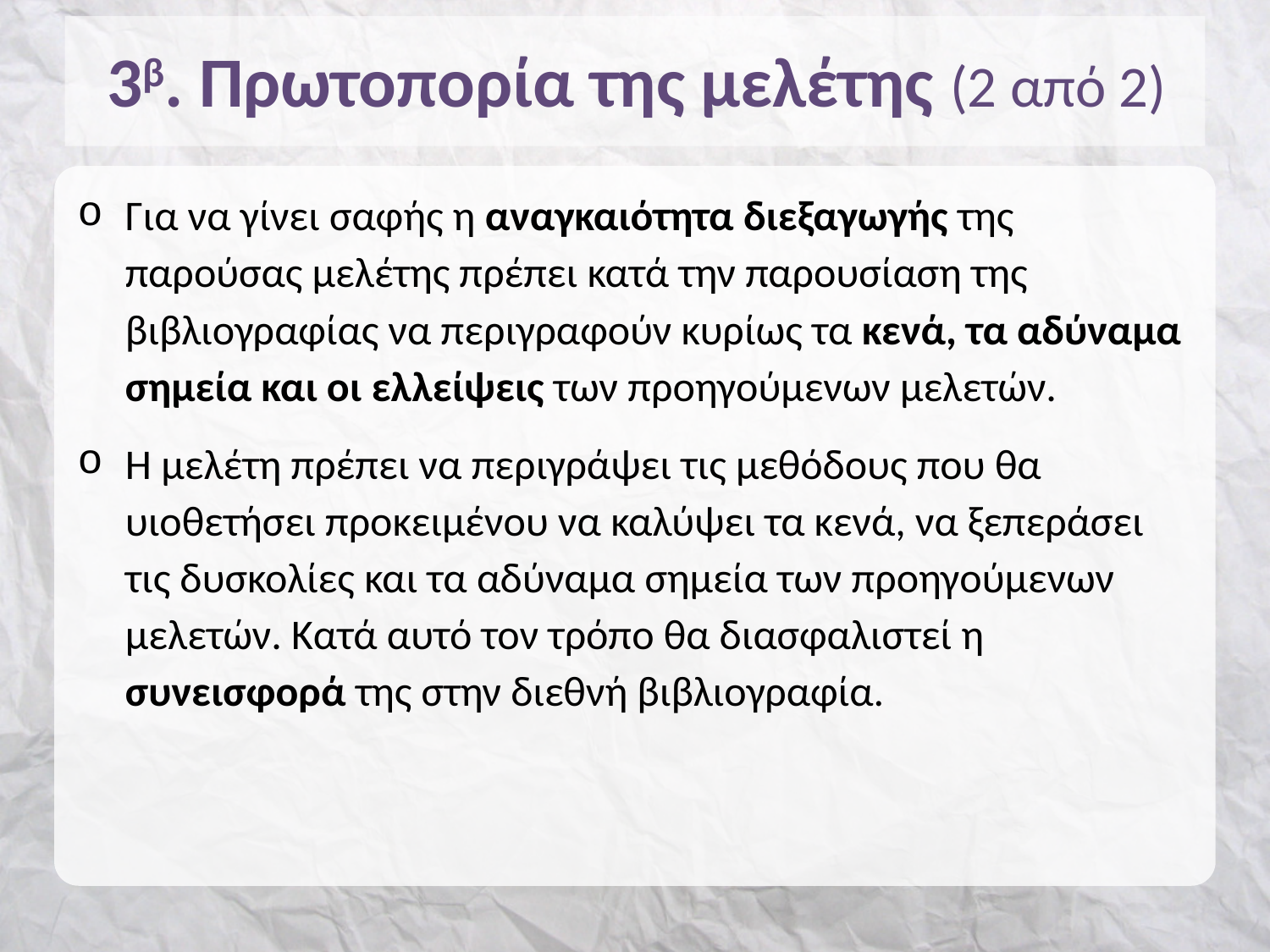

# 3β. Πρωτοπορία της μελέτης (2 από 2)
Για να γίνει σαφής η αναγκαιότητα διεξαγωγής της παρούσας μελέτης πρέπει κατά την παρουσίαση της βιβλιογραφίας να περιγραφούν κυρίως τα κενά, τα αδύναμα σημεία και οι ελλείψεις των προηγούμενων μελετών.
Η μελέτη πρέπει να περιγράψει τις μεθόδους που θα υιοθετήσει προκειμένου να καλύψει τα κενά, να ξεπεράσει τις δυσκολίες και τα αδύναμα σημεία των προηγούμενων μελετών. Κατά αυτό τον τρόπο θα διασφαλιστεί η συνεισφορά της στην διεθνή βιβλιογραφία.